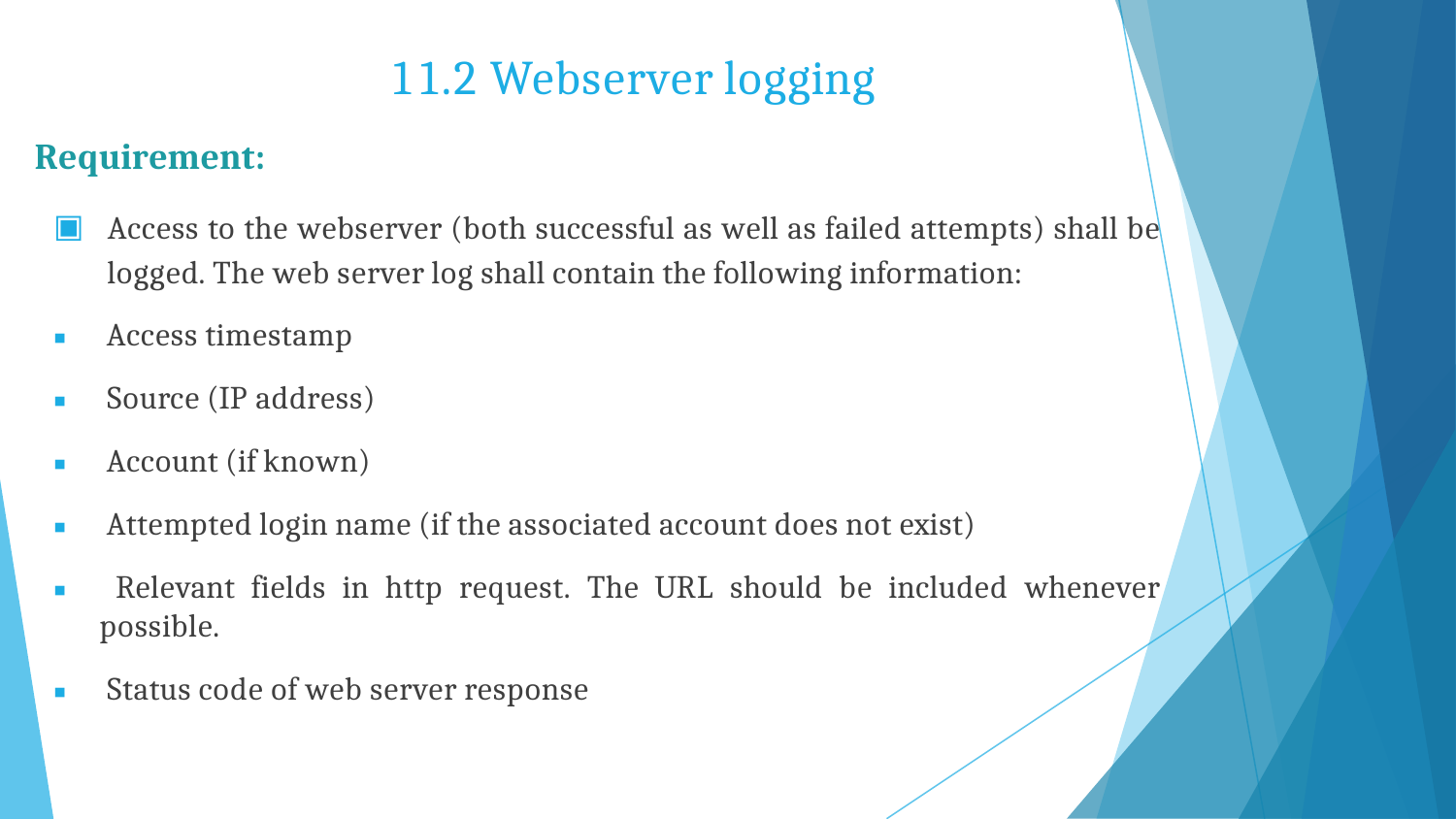

# 11.2 Webserver logging
Requirement:
Access to the webserver (both successful as well as failed attempts) shall be logged. The web server log shall contain the following information:
 Access timestamp
 Source (IP address)
 Account (if known)
 Attempted login name (if the associated account does not exist)
 Relevant fields in http request. The URL should be included whenever possible.
 Status code of web server response